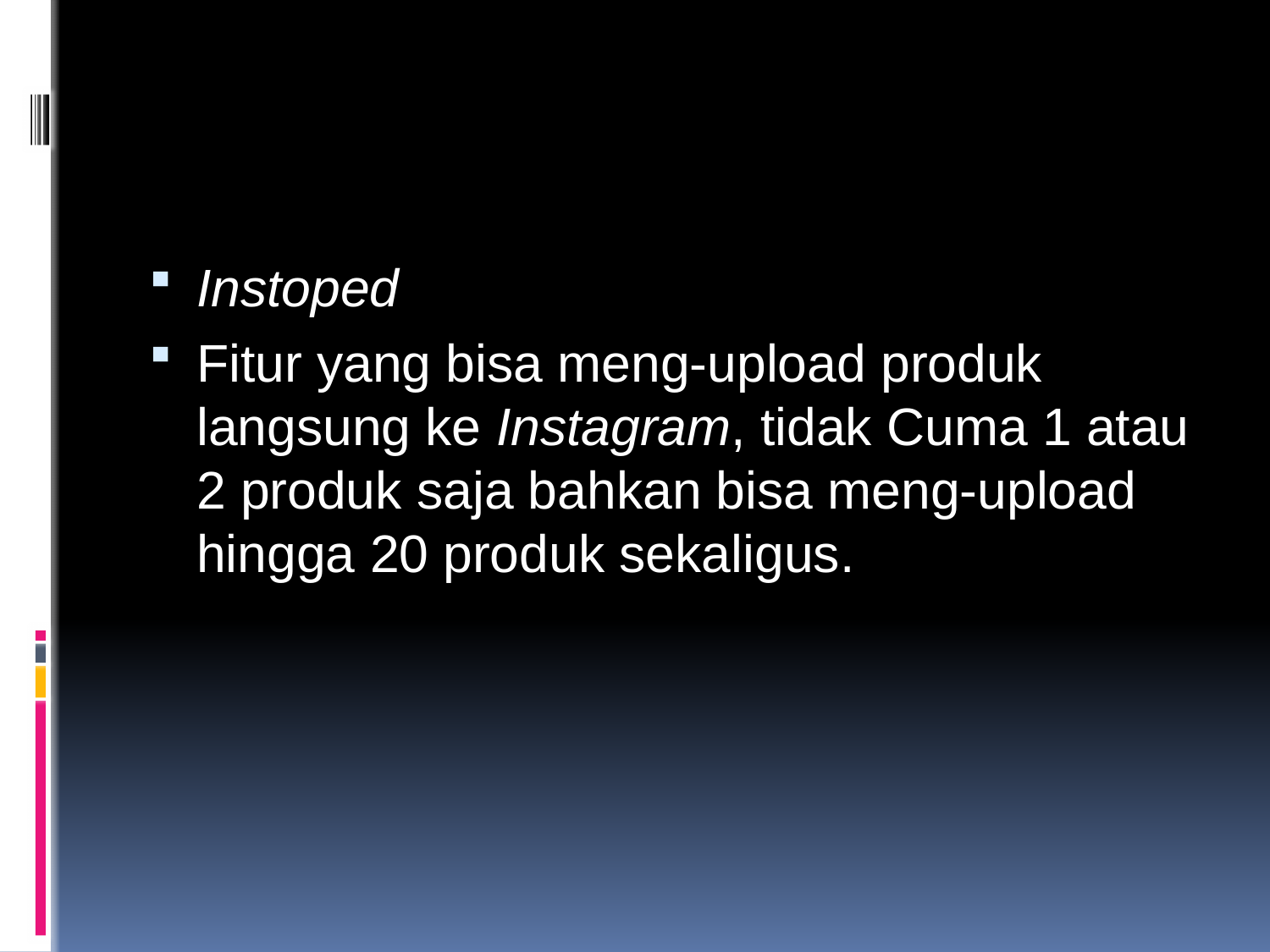

#
Instoped
Fitur yang bisa meng-upload produk langsung ke Instagram, tidak Cuma 1 atau 2 produk saja bahkan bisa meng-upload hingga 20 produk sekaligus.